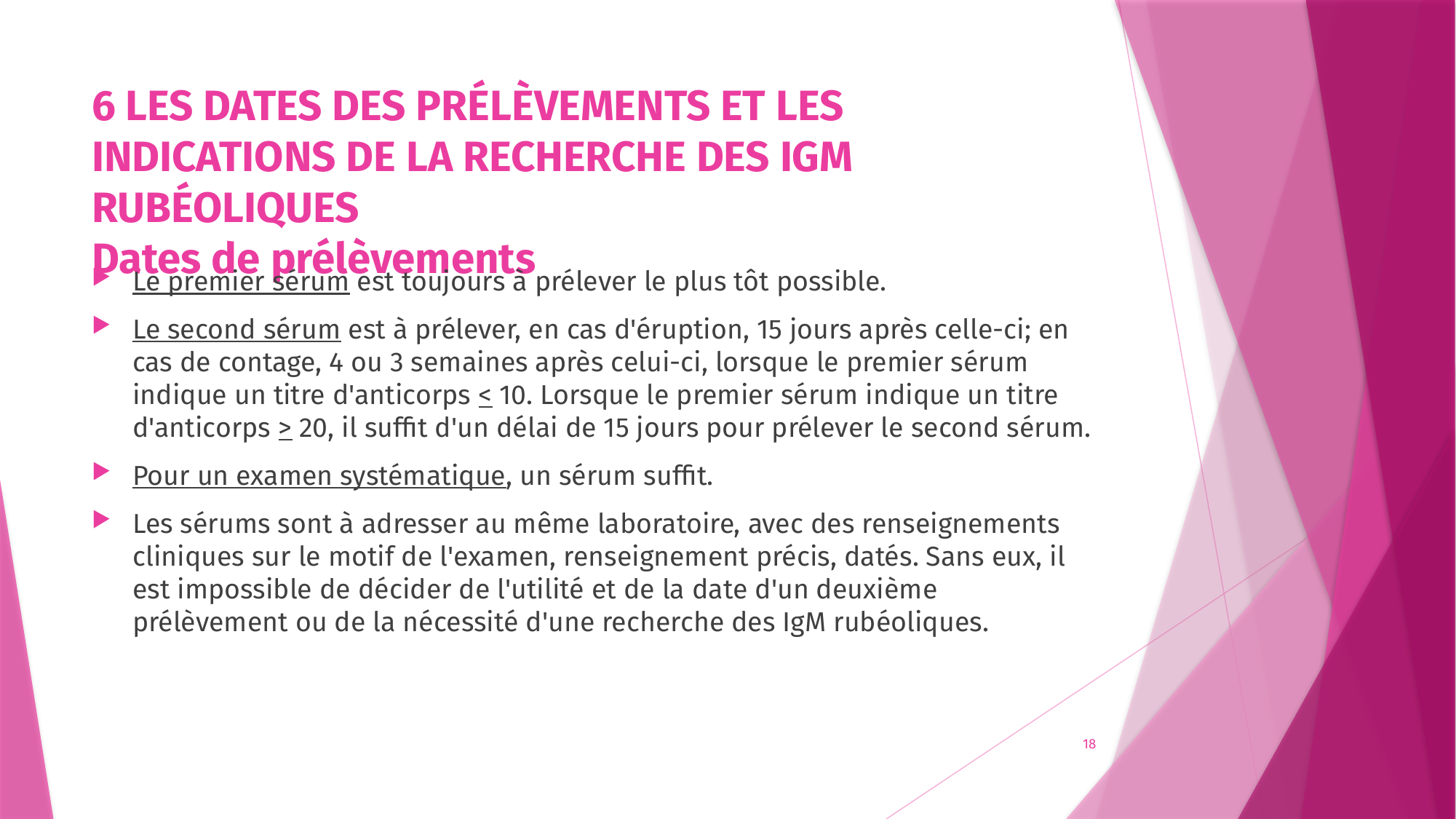

# 6 LES DATES DES PRÉLÈVEMENTS ET LES INDICATIONS DE LA RECHERCHE DES IGM RUBÉOLIQUES Dates de prélèvements
Le premier sérum est toujours à prélever le plus tôt possible.
Le second sérum est à prélever, en cas d'éruption, 15 jours après celle-ci; en cas de contage, 4 ou 3 semaines après celui-ci, lorsque le premier sérum indique un titre d'anticorps < 10. Lorsque le premier sérum indique un titre d'anticorps > 20, il suffit d'un délai de 15 jours pour prélever le second sérum.
Pour un examen systématique, un sérum suffit.
Les sérums sont à adresser au même laboratoire, avec des renseignements cliniques sur le motif de l'examen, renseignement précis, datés. Sans eux, il est impossible de décider de l'utilité et de la date d'un deuxième prélèvement ou de la nécessité d'une recherche des IgM rubéoliques.

18